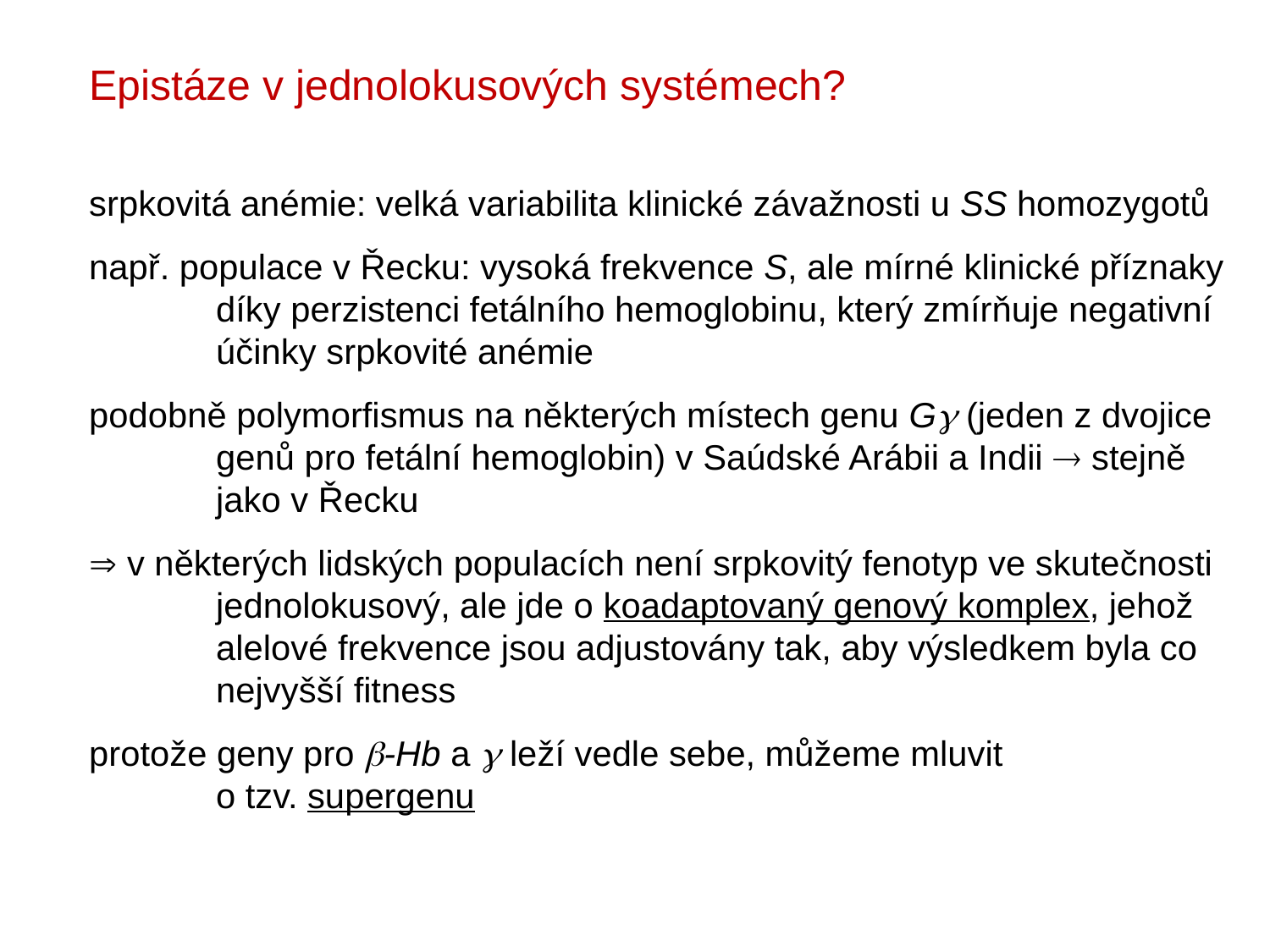

Epistáze v jednolokusových systémech?
srpkovitá anémie: velká variabilita klinické závažnosti u SS homozygotů
např. populace v Řecku: vysoká frekvence S, ale mírné klinické příznaky
	díky perzistenci fetálního hemoglobinu, který zmírňuje negativní
	účinky srpkovité anémie
podobně polymorfismus na některých místech genu Gγ (jeden z dvojice
	genů pro fetální hemoglobin) v Saúdské Arábii a Indii → stejně
	jako v Řecku
⇒ v některých lidských populacích není srpkovitý fenotyp ve skutečnosti
	jednolokusový, ale jde o koadaptovaný genový komplex, jehož
	alelové frekvence jsou adjustovány tak, aby výsledkem byla co
	nejvyšší fitness
protože geny pro β-Hb a γ leží vedle sebe, můžeme mluvit
	o tzv. supergenu